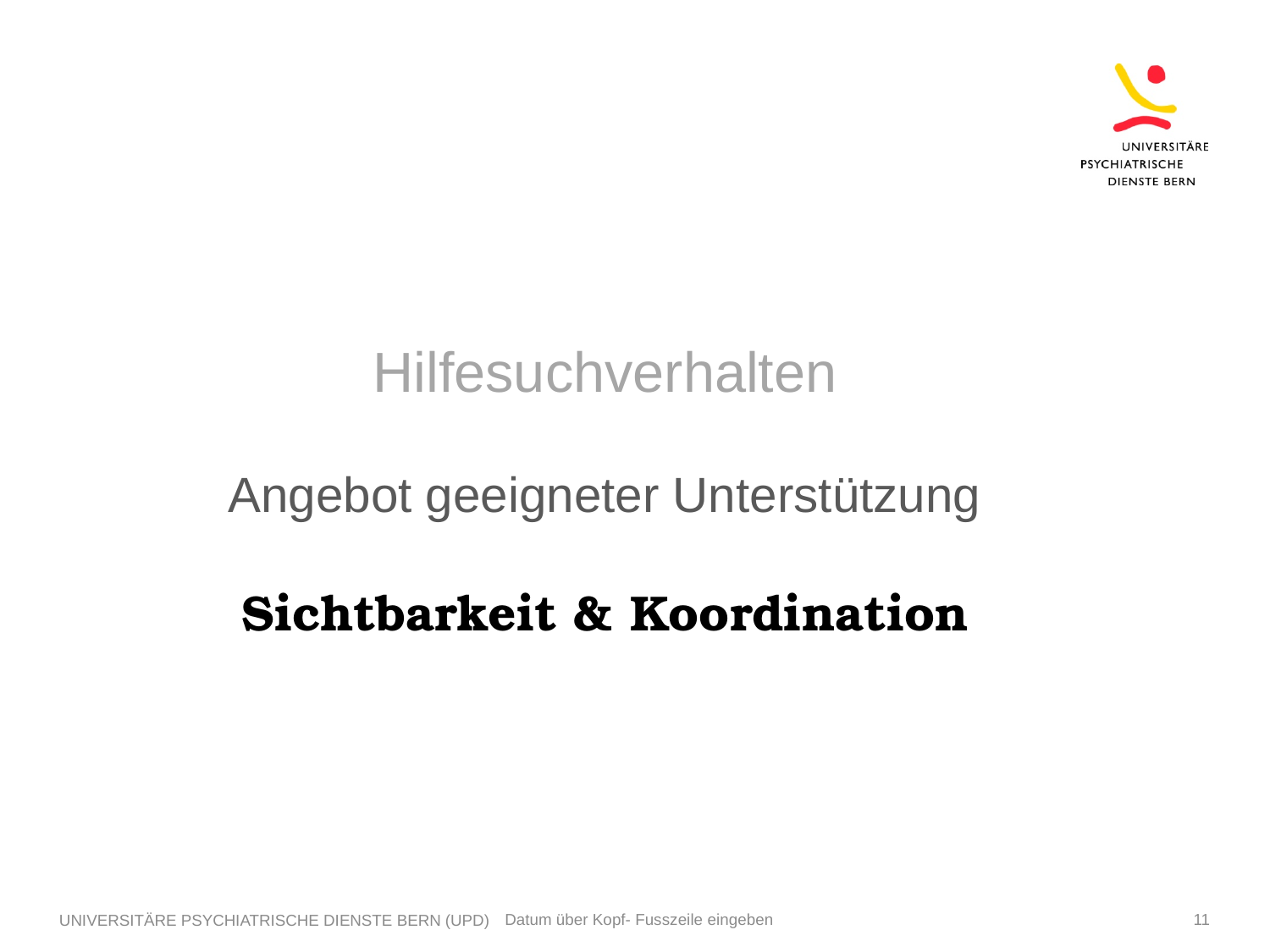

Hilfesuchverhalten

Angebot geeigneter Unterstützung

Sichtbarkeit & Koordination
UNIVERSITÄRE PSYCHIATRISCHE DIENSTE BERN (UPD)
Datum über Kopf- Fusszeile eingeben
11